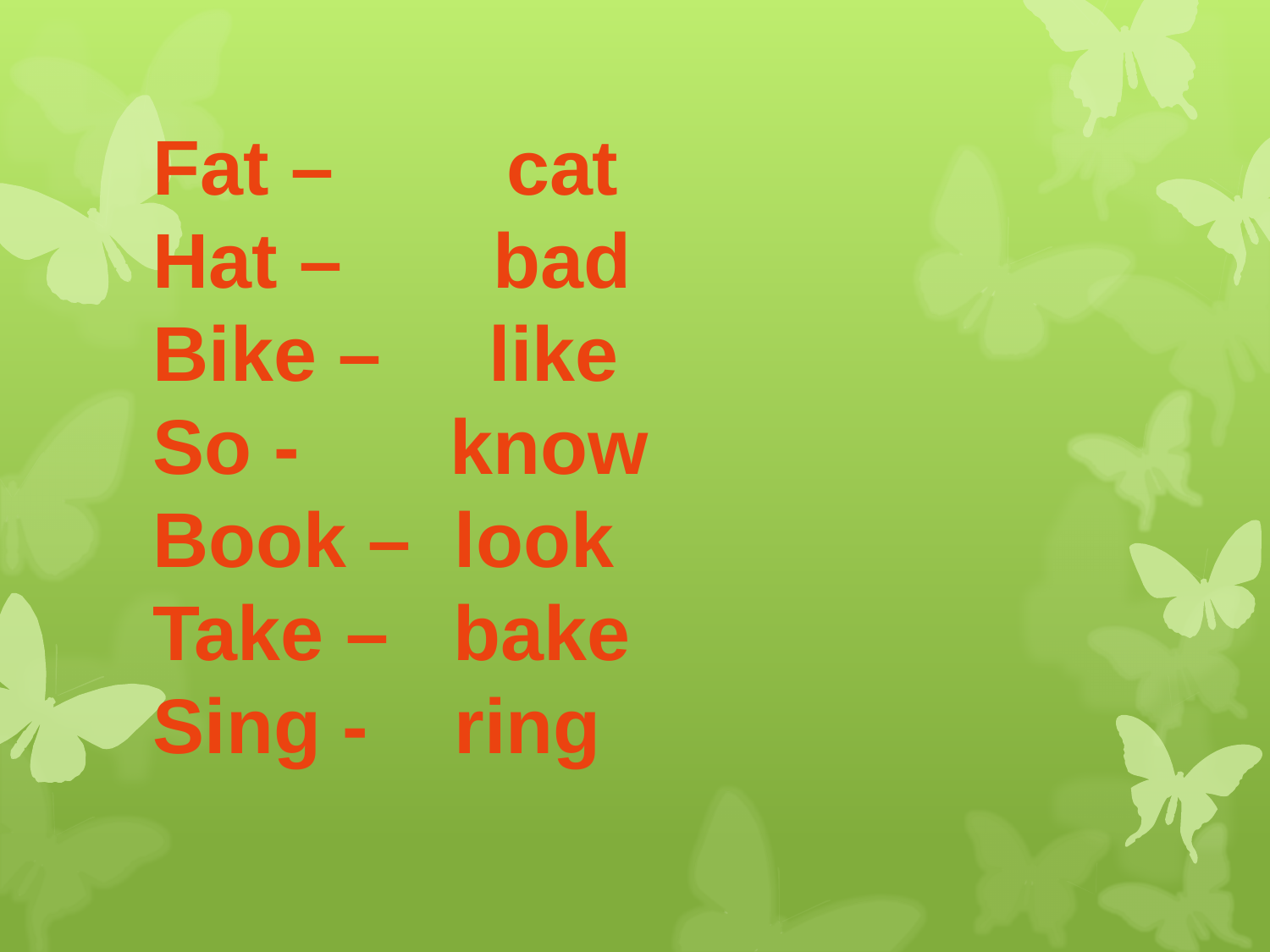

# Fat –        cat Hat –       bad Bike –     like So -       know Book –  look Take –   bake Sing -    ring